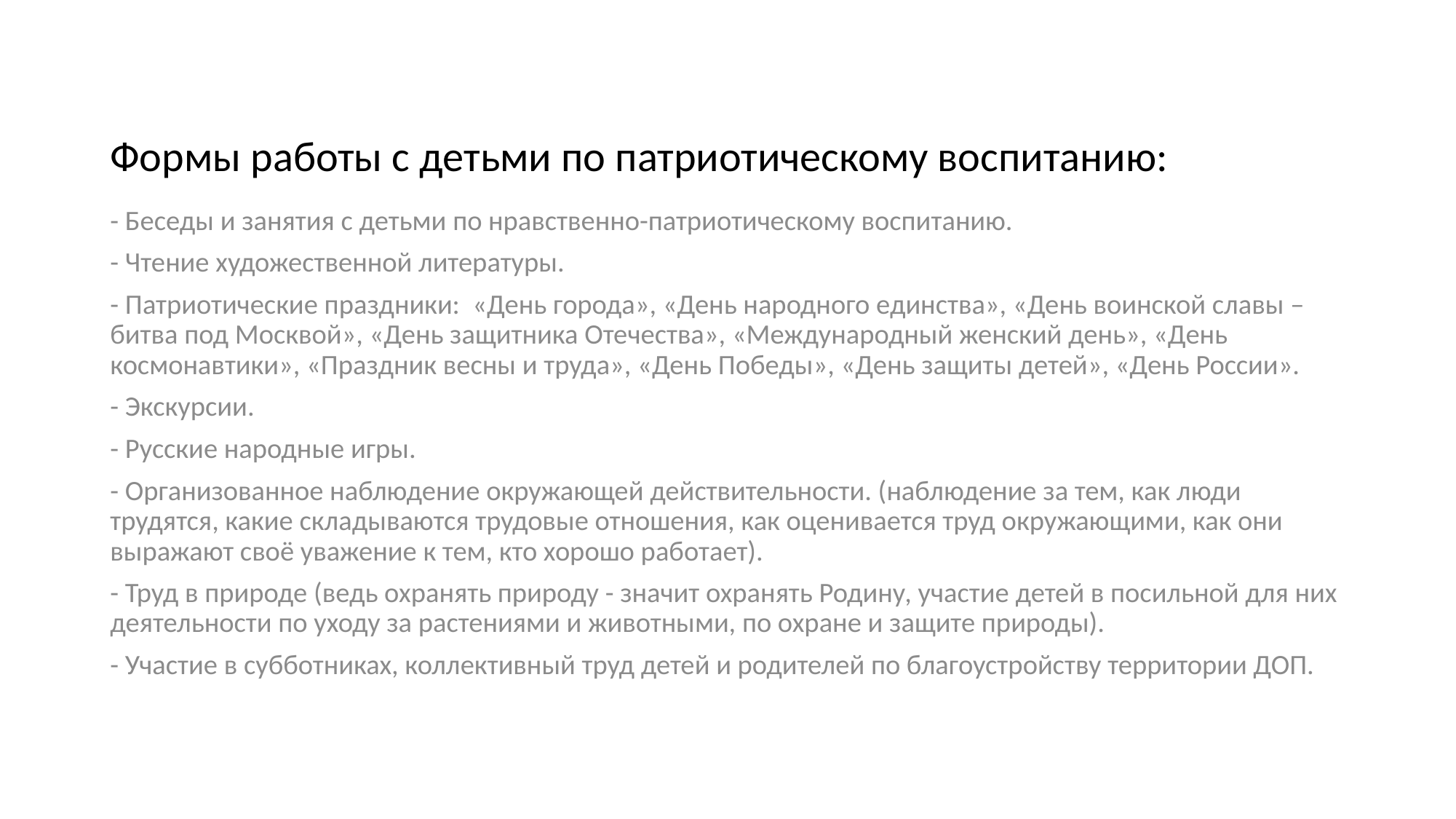

# Формы работы с детьми по патриотическому воспитанию:
- Беседы и занятия с детьми по нравственно-патриотическому воспитанию.
- Чтение художественной литературы.
- Патриотические праздники:  «День города», «День народного единства», «День воинской славы – битва под Москвой», «День защитника Отечества», «Международный женский день», «День космонавтики», «Праздник весны и труда», «День Победы», «День защиты детей», «День России».
- Экскурсии.
- Русские народные игры.
- Организованное наблюдение окружающей действительности. (наблюдение за тем, как люди трудятся, какие складываются трудовые отношения, как оценивается труд окружающими, как они выражают своё уважение к тем, кто хорошо работает).
- Труд в природе (ведь охранять природу - значит охранять Родину, участие детей в посильной для них деятельности по уходу за растениями и животными, по охране и защите природы).
- Участие в субботниках, коллективный труд детей и родителей по благоустройству территории ДОП.